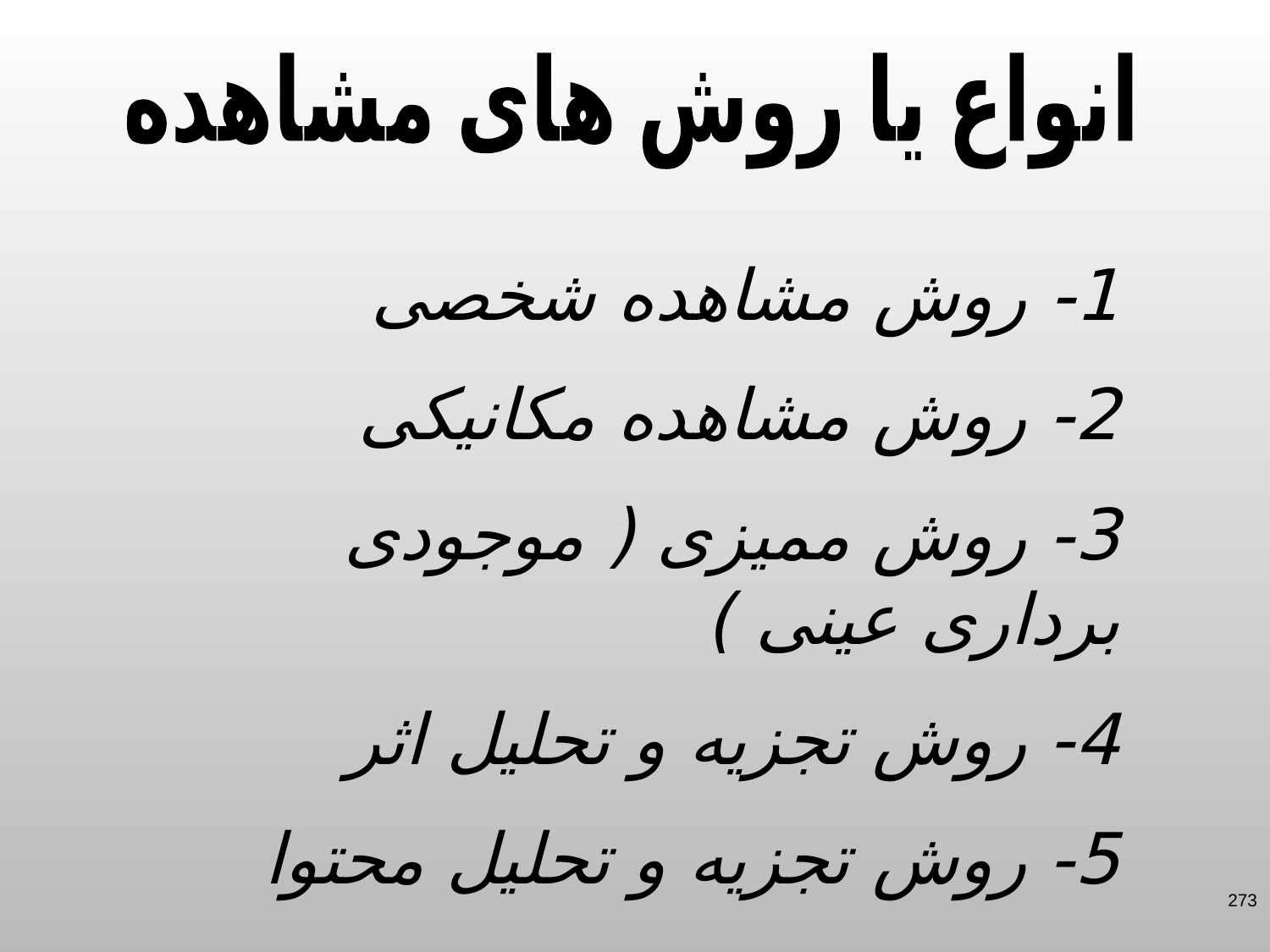

انواع یا روش های مشاهده
1- روش مشاهده شخصی
2- روش مشاهده مکانیکی
3- روش ممیزی ( موجودی برداری عینی )
4- روش تجزیه و تحلیل اثر
5- روش تجزیه و تحلیل محتوا
273